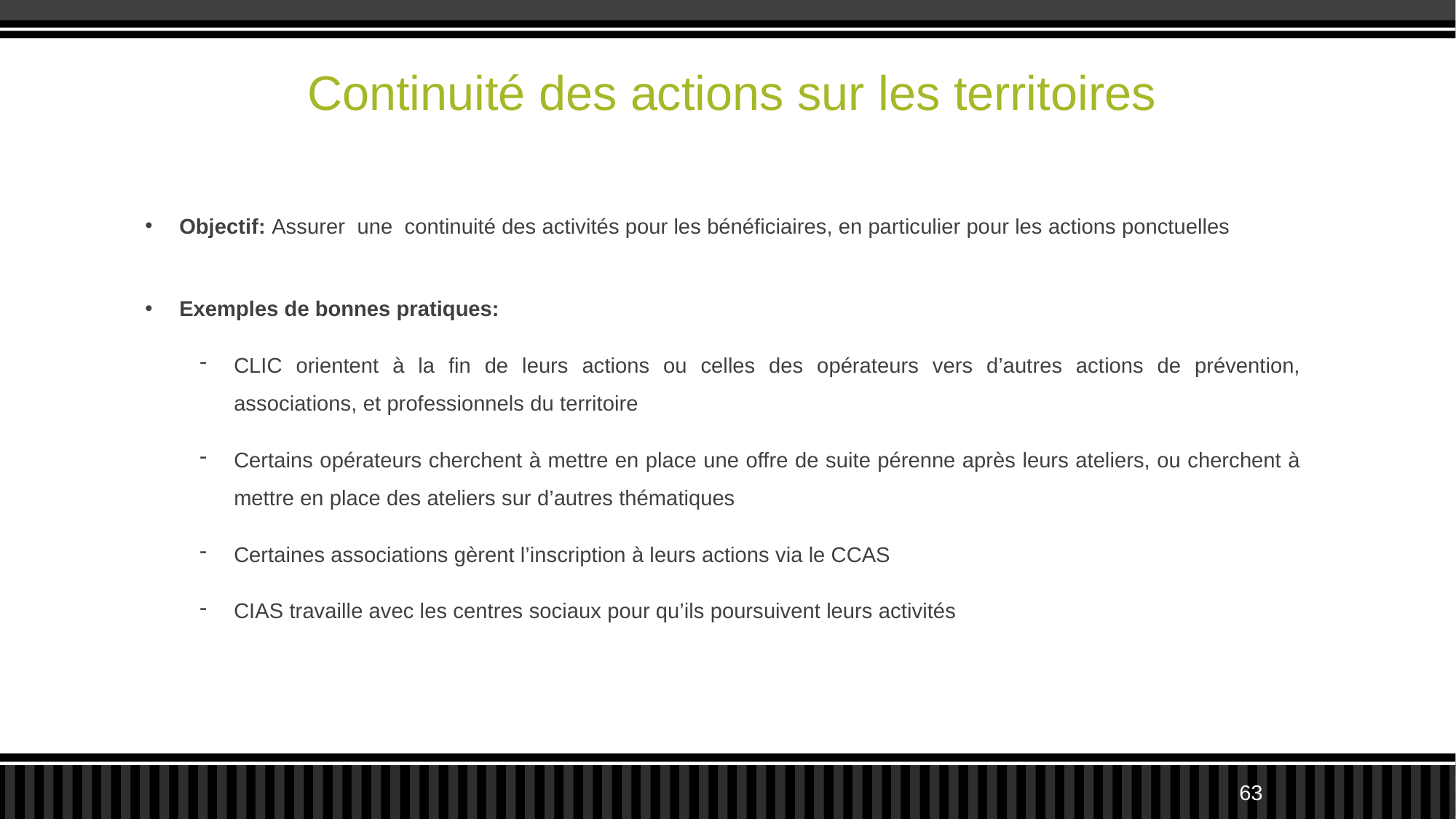

# Continuité des actions sur les territoires
Objectif: Assurer  une  continuité des activités pour les bénéficiaires, en particulier pour les actions ponctuelles

Exemples de bonnes pratiques:
CLIC orientent à la fin de leurs actions ou celles des opérateurs vers d’autres actions de prévention, associations, et professionnels du territoire
Certains opérateurs cherchent à mettre en place une offre de suite pérenne après leurs ateliers, ou cherchent à mettre en place des ateliers sur d’autres thématiques
Certaines associations gèrent l’inscription à leurs actions via le CCAS
CIAS travaille avec les centres sociaux pour qu’ils poursuivent leurs activités

63